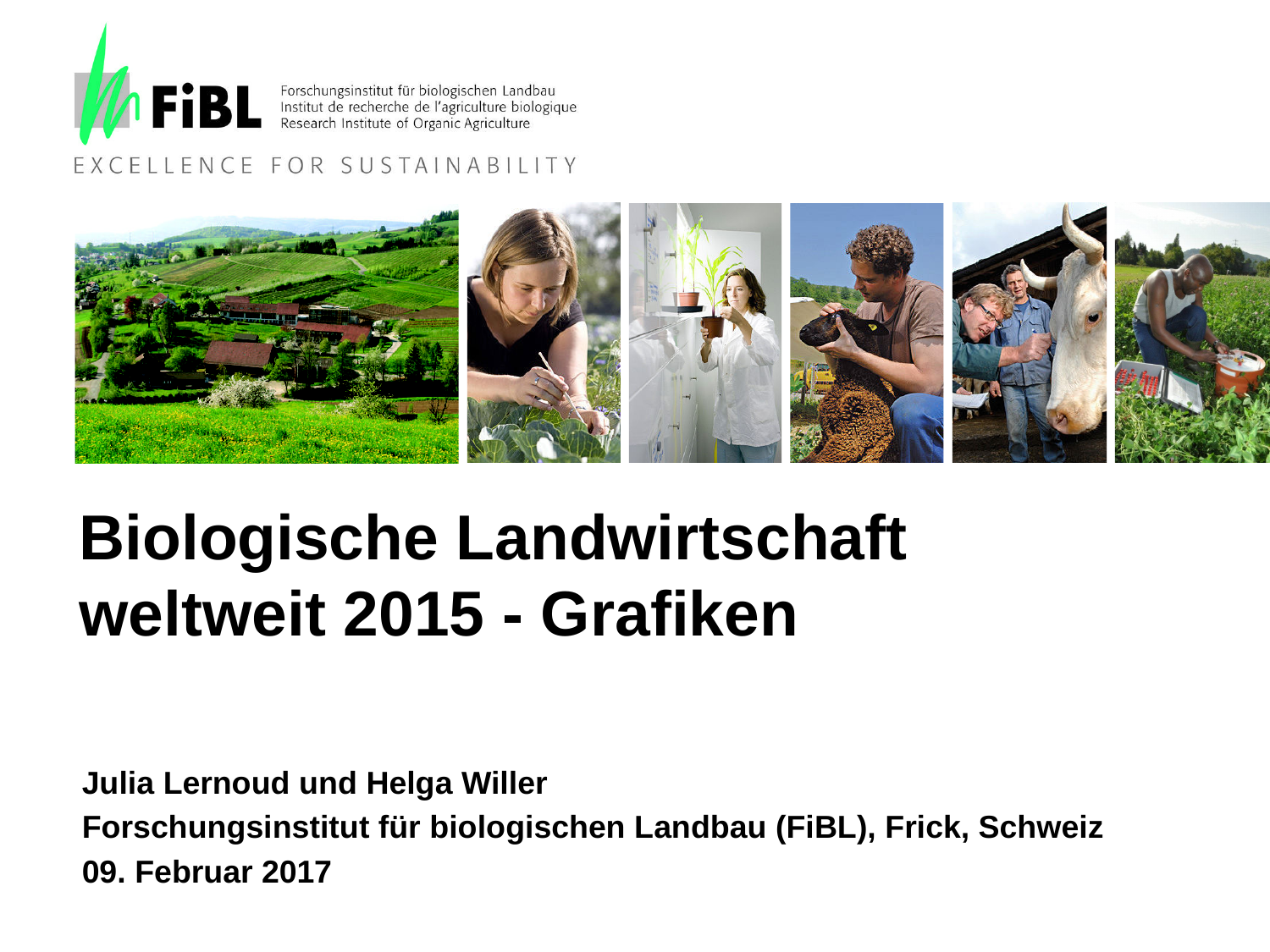

# Biologische Landwirtschaft weltweit 2015 - Grafiken
Julia Lernoud und Helga Willer
Forschungsinstitut für biologischen Landbau (FiBL), Frick, Schweiz
09. Februar 2017